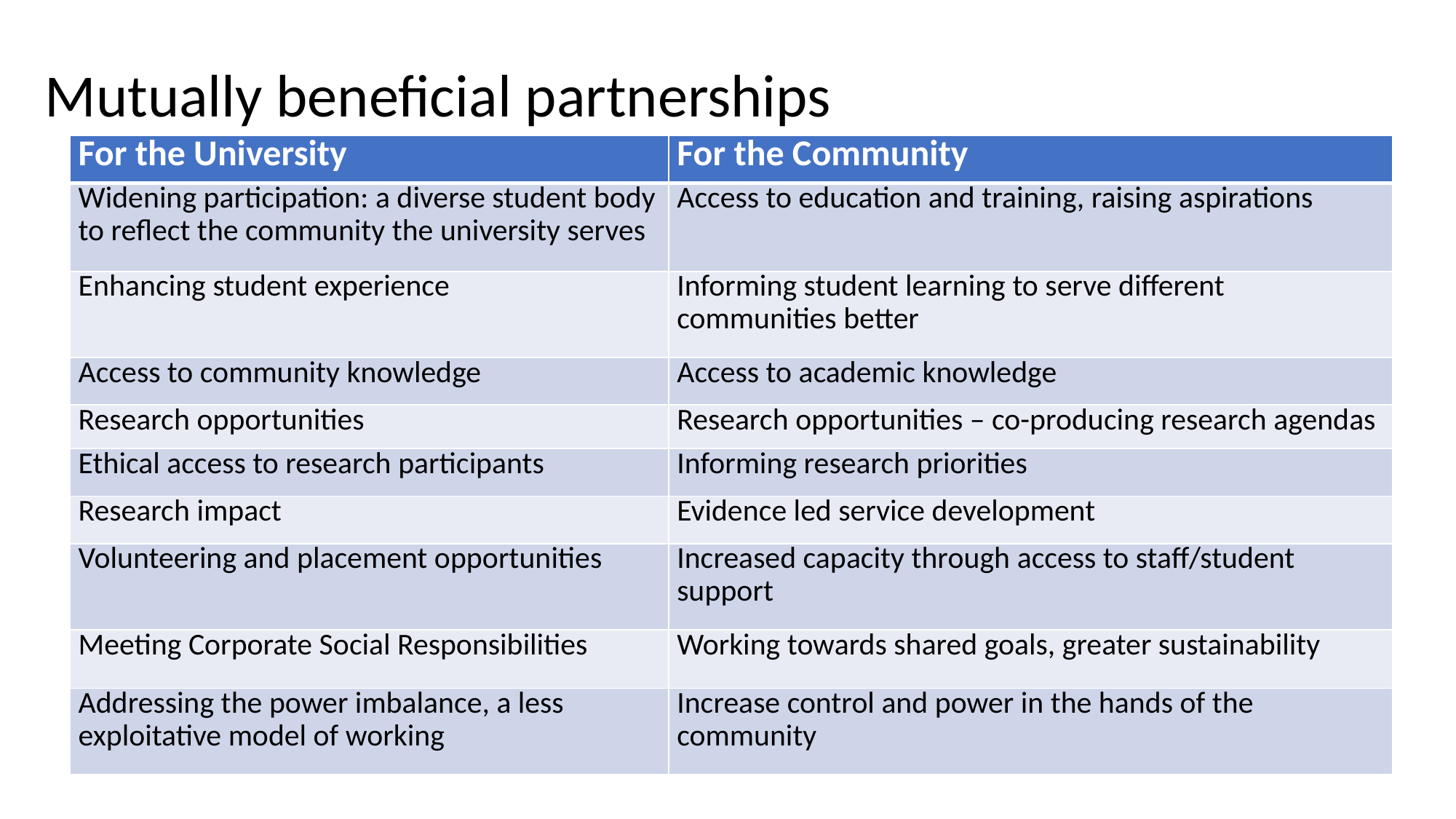

# Mutually beneficial partnerships
| For the University | For the Community |
| --- | --- |
| Widening participation: a diverse student body to reflect the community the university serves | Access to education and training, raising aspirations |
| Enhancing student experience | Informing student learning to serve different communities better |
| Access to community knowledge | Access to academic knowledge |
| Research opportunities | Research opportunities – co-producing research agendas |
| Ethical access to research participants | Informing research priorities |
| Research impact | Evidence led service development |
| Volunteering and placement opportunities | Increased capacity through access to staff/student support |
| Meeting Corporate Social Responsibilities | Working towards shared goals, greater sustainability |
| Addressing the power imbalance, a less exploitative model of working | Increase control and power in the hands of the community |